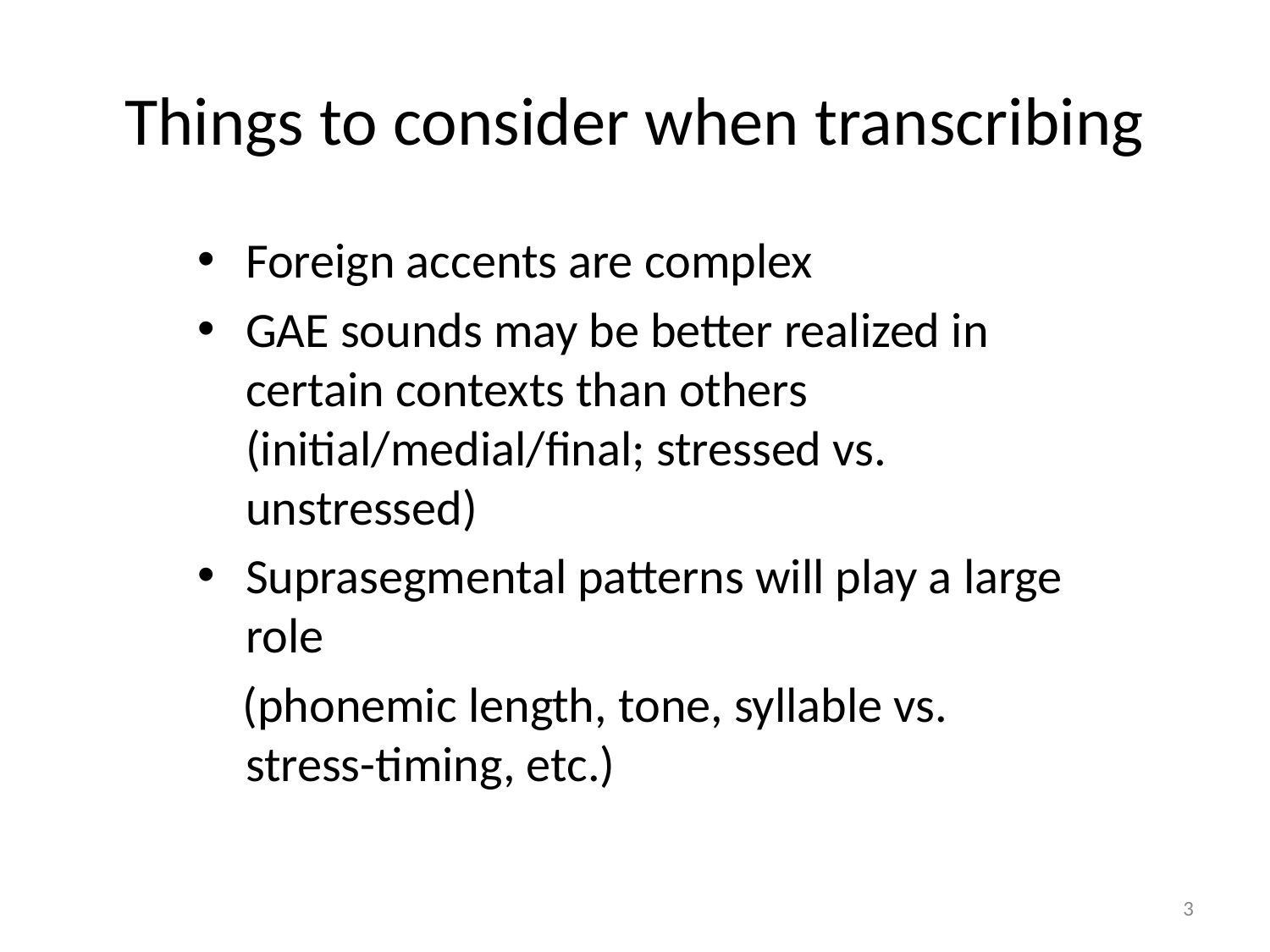

# Things to consider when transcribing
Foreign accents are complex
GAE sounds may be better realized in certain contexts than others (initial/medial/final; stressed vs. unstressed)
Suprasegmental patterns will play a large role
    (phonemic length, tone, syllable vs. stress-timing, etc.)
3